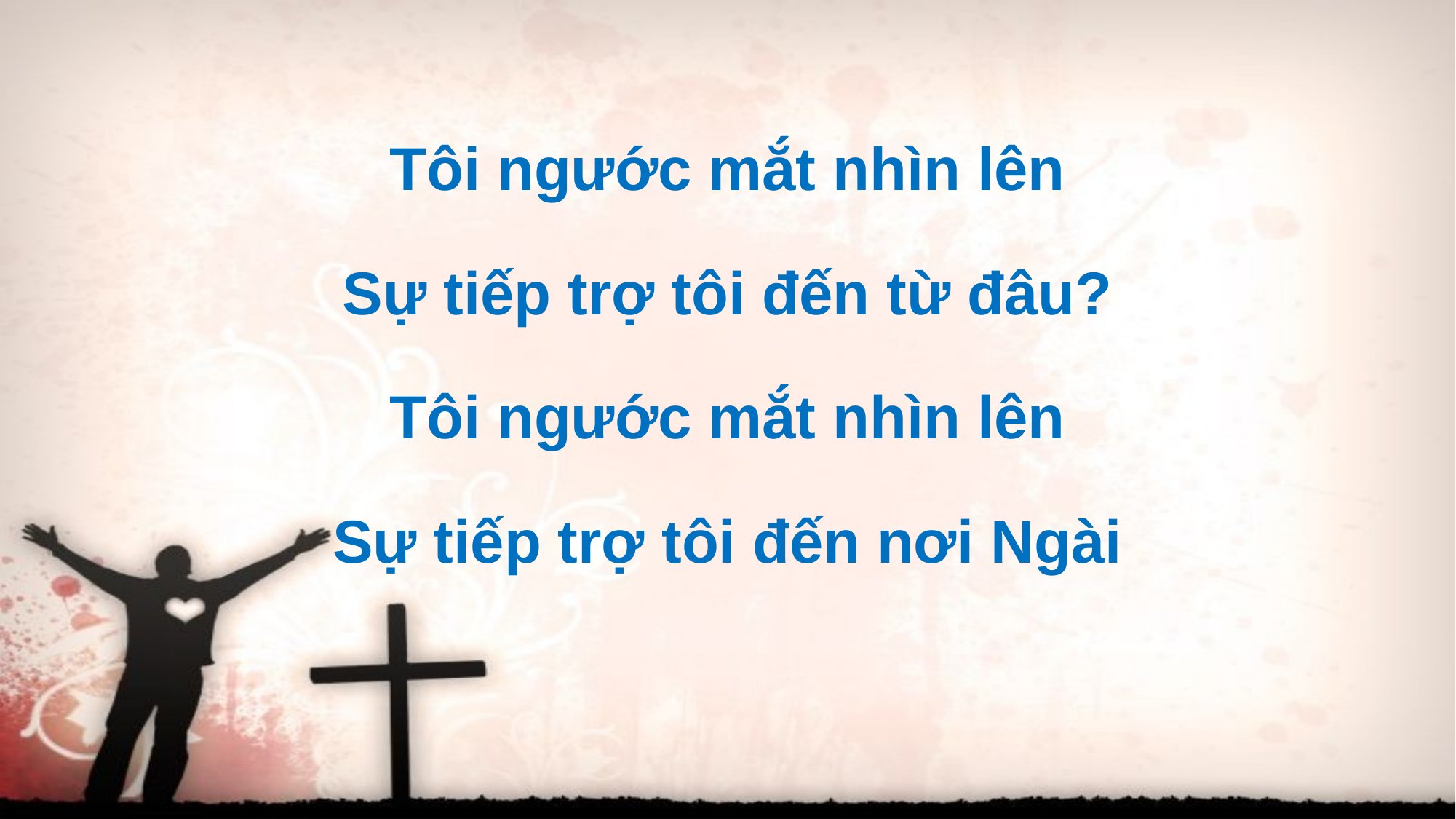

Tôi ngước mắt nhìn lên
Sự tiếp trợ tôi đến từ đâu?
Tôi ngước mắt nhìn lên
Sự tiếp trợ tôi đến nơi Ngài